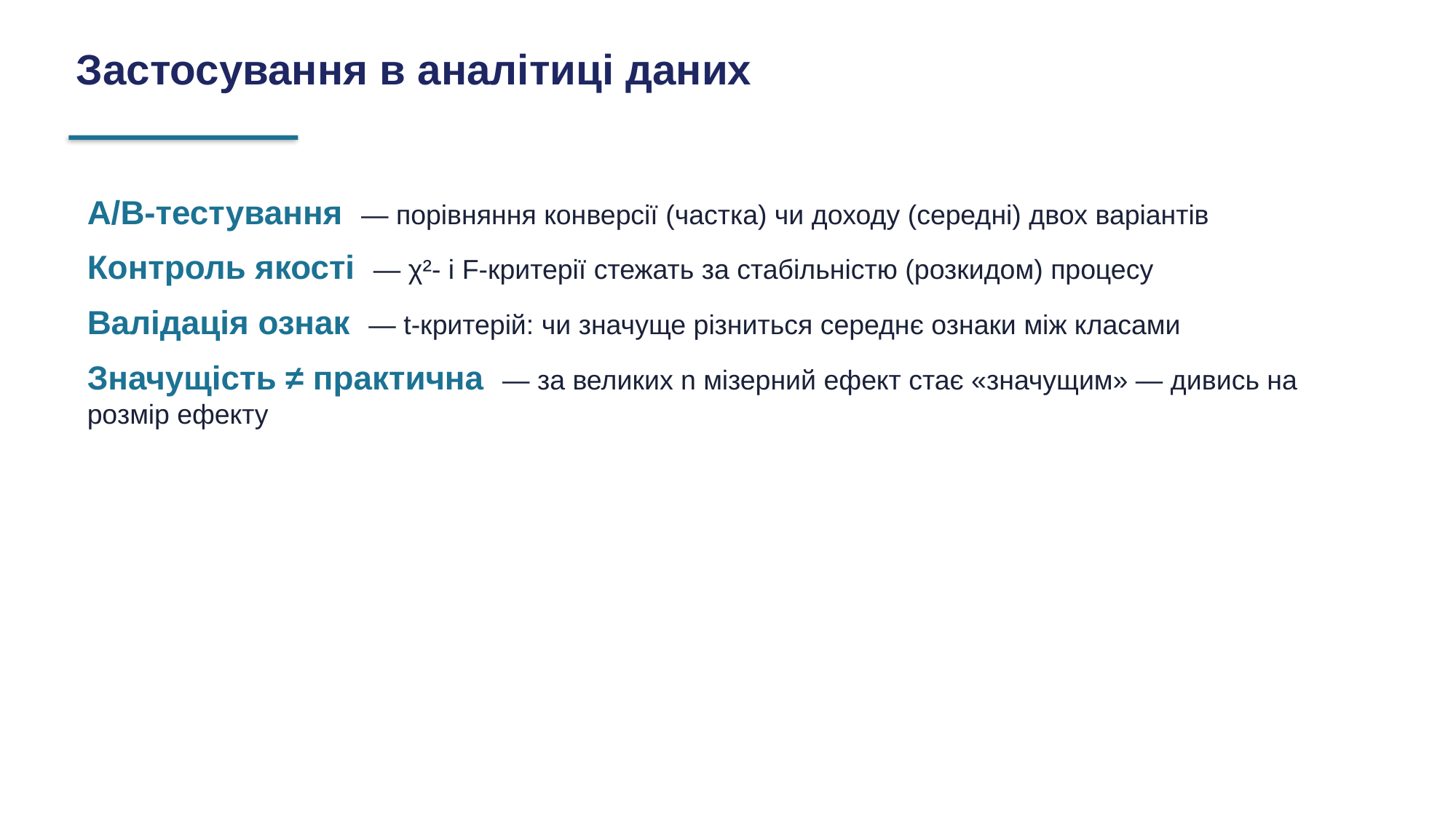

Застосування в аналітиці даних

A/B-тестування  — порівняння конверсії (частка) чи доходу (середні) двох варіантів
Контроль якості  — χ²- і F-критерії стежать за стабільністю (розкидом) процесу
Валідація ознак  — t-критерій: чи значуще різниться середнє ознаки між класами
Значущість ≠ практична  — за великих n мізерний ефект стає «значущим» — дивись на розмір ефекту